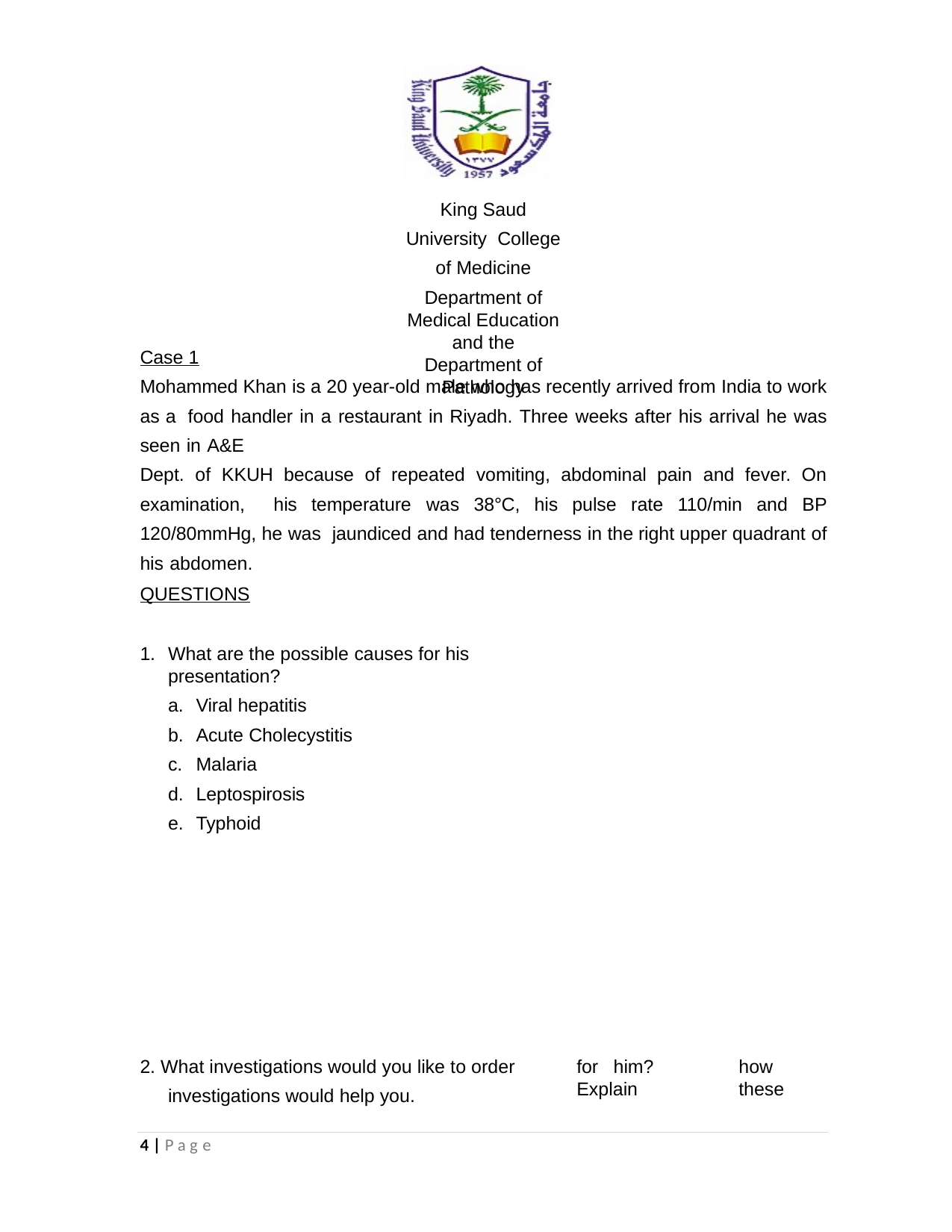

King Saud University  College of Medicine
Department of Medical Education and the Department of Pathology
Case 1
Mohammed Khan is a 20 year-old male who has recently arrived from India to work as a  food handler in a restaurant in Riyadh. Three weeks after his arrival he was seen in A&E
Dept. of KKUH because of repeated vomiting, abdominal pain and fever. On examination,  his temperature was 38°C, his pulse rate 110/min and BP 120/80mmHg, he was  jaundiced and had tenderness in the right upper quadrant of his abdomen.
QUESTIONS

What are the possible causes for his presentation?
Viral hepatitis
Acute Cholecystitis
Malaria
Leptospirosis
Typhoid
2. What investigations would you like to order  investigations would help you.
for   him?   Explain
how  these
4 | P a g e